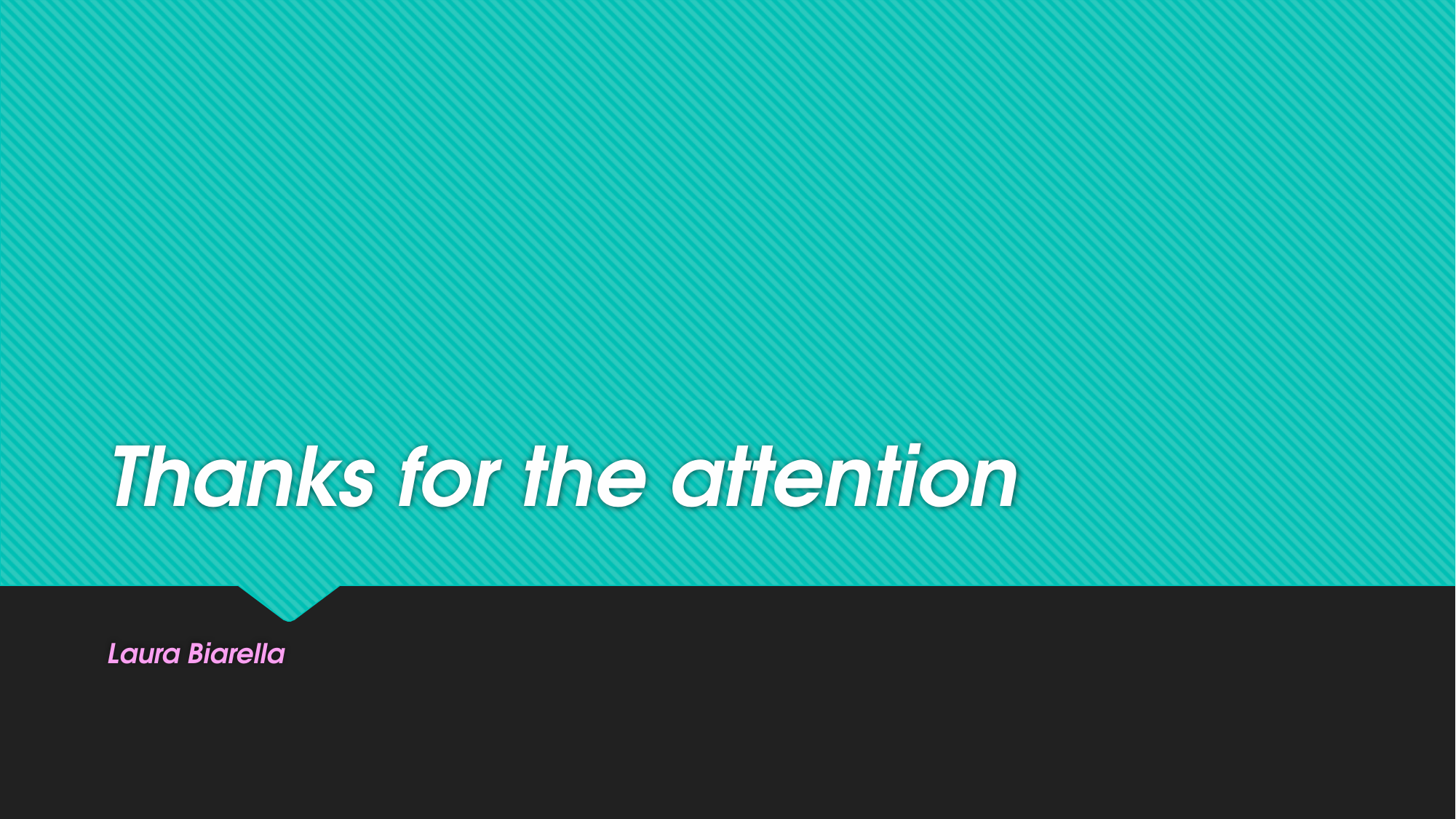

# Thanks for the attention
Laura Biarella